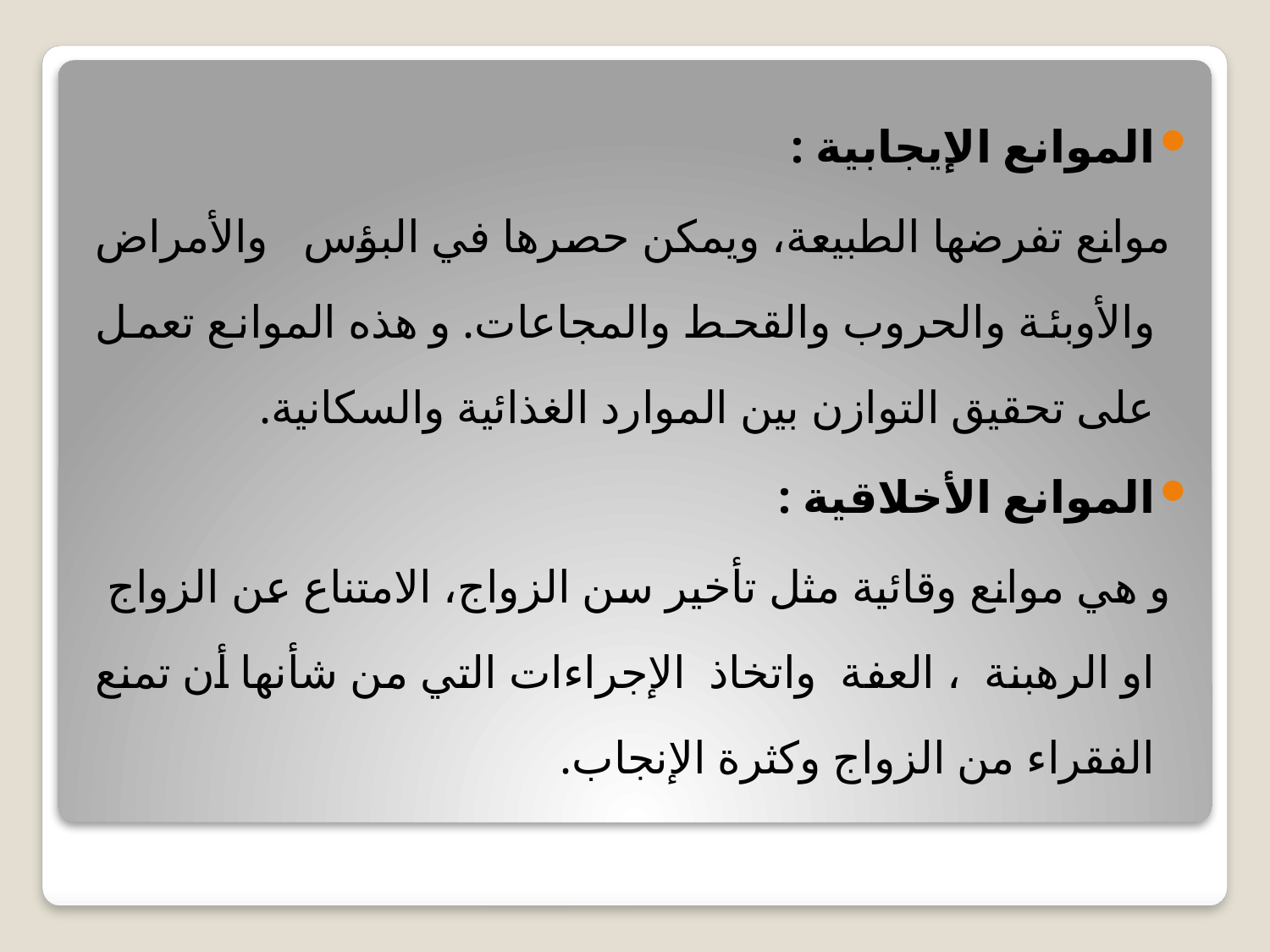

الموانع الإيجابية :
  موانع تفرضها الطبيعة، ويمكن حصرها في البؤس   والأمراض والأوبئة والحروب والقحط والمجاعات. و هذه الموانع تعمل على تحقيق التوازن بين الموارد الغذائية والسكانية.
الموانع الأخلاقية :
  و هي موانع وقائية مثل تأخير سن الزواج، الامتناع عن الزواج  او الرهبنة  ، العفة  واتخاذ  الإجراءات التي من شأنها أن تمنع الفقراء من الزواج وكثرة الإنجاب.